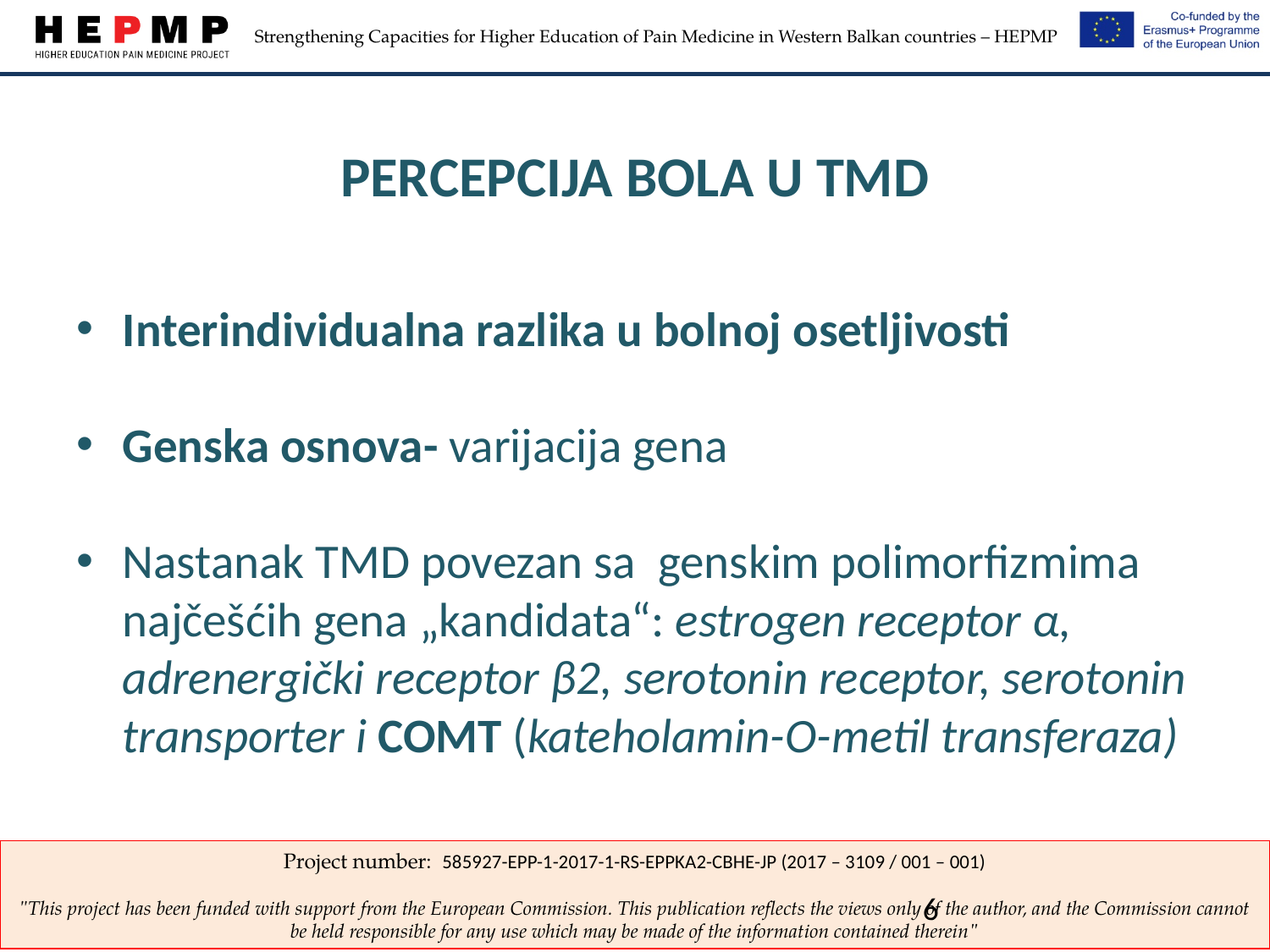

# PERCEPCIJA BOLA U TMD

Interindividualna razlika u bolnoj osetljivosti

Genska osnova- varijacija gena

Nastanak TMD povezan sa  genskim polimorfizmima najčešćih gena „kandidata“: estrogen receptor α, adrenergički receptor β2, serotonin receptor, serotonin transporter i COMT (kateholamin-O-metil transferaza)
6